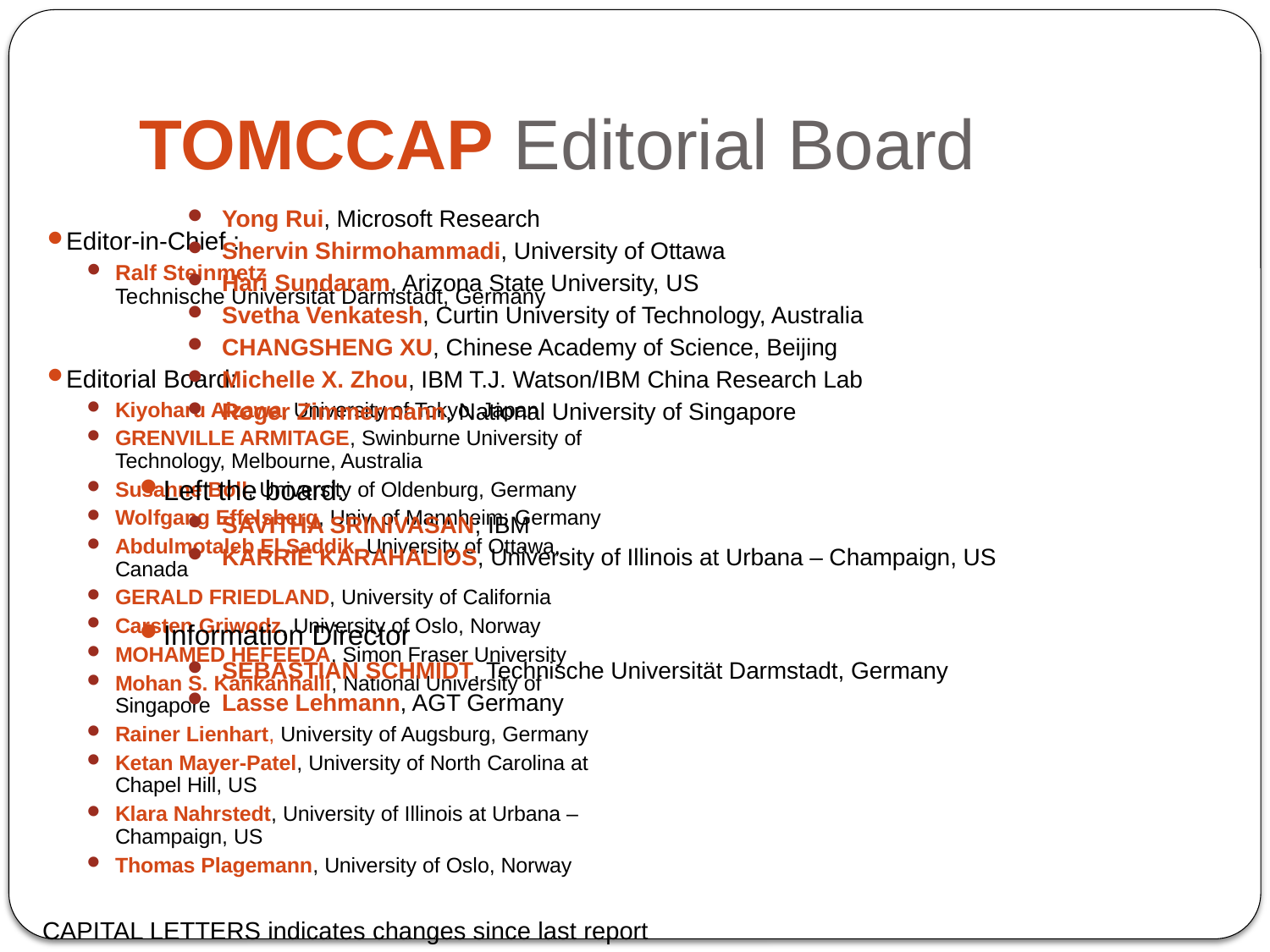

# TOMCCAP Editorial Board
Yong Rui, Microsoft Research
Shervin Shirmohammadi, University of Ottawa
Hari Sundaram, Arizona State University, US
Svetha Venkatesh, Curtin University of Technology, Australia
CHANGSHENG XU, Chinese Academy of Science, Beijing
Michelle X. Zhou, IBM T.J. Watson/IBM China Research Lab
Roger Zimmermann, National University of Singapore

Left the board:
SAVITHA SRINIVASAN; IBM
KARRIE KARAHALIOS, University of Illinois at Urbana – Champaign, US

Information Director
SEBASTIAN SCHMIDT, Technische Universität Darmstadt, Germany
Lasse Lehmann, AGT Germany

Editor-in-Chief :
Ralf Steinmetz
Technische Universität Darmstadt, Germany

Editorial Board:
Kiyoharu Aizawa, University of Tokyo, Japan
GRENVILLE ARMITAGE, Swinburne University of Technology, Melbourne, Australia
Susanne Boll, University of Oldenburg, Germany
Wolfgang Effelsberg, Univ. of Mannheim; Germany
Abdulmotaleb El Saddik, University of Ottawa, Canada
GERALD FRIEDLAND, University of California
Carsten Griwodz, University of Oslo, Norway
MOHAMED HEFEEDA, Simon Fraser University
Mohan S. Kankanhalli, National University of Singapore
Rainer Lienhart, University of Augsburg, Germany
Ketan Mayer-Patel, University of North Carolina at Chapel Hill, US
Klara Nahrstedt, University of Illinois at Urbana – Champaign, US
Thomas Plagemann, University of Oslo, Norway

CAPITAL LETTERS indicates changes since last report